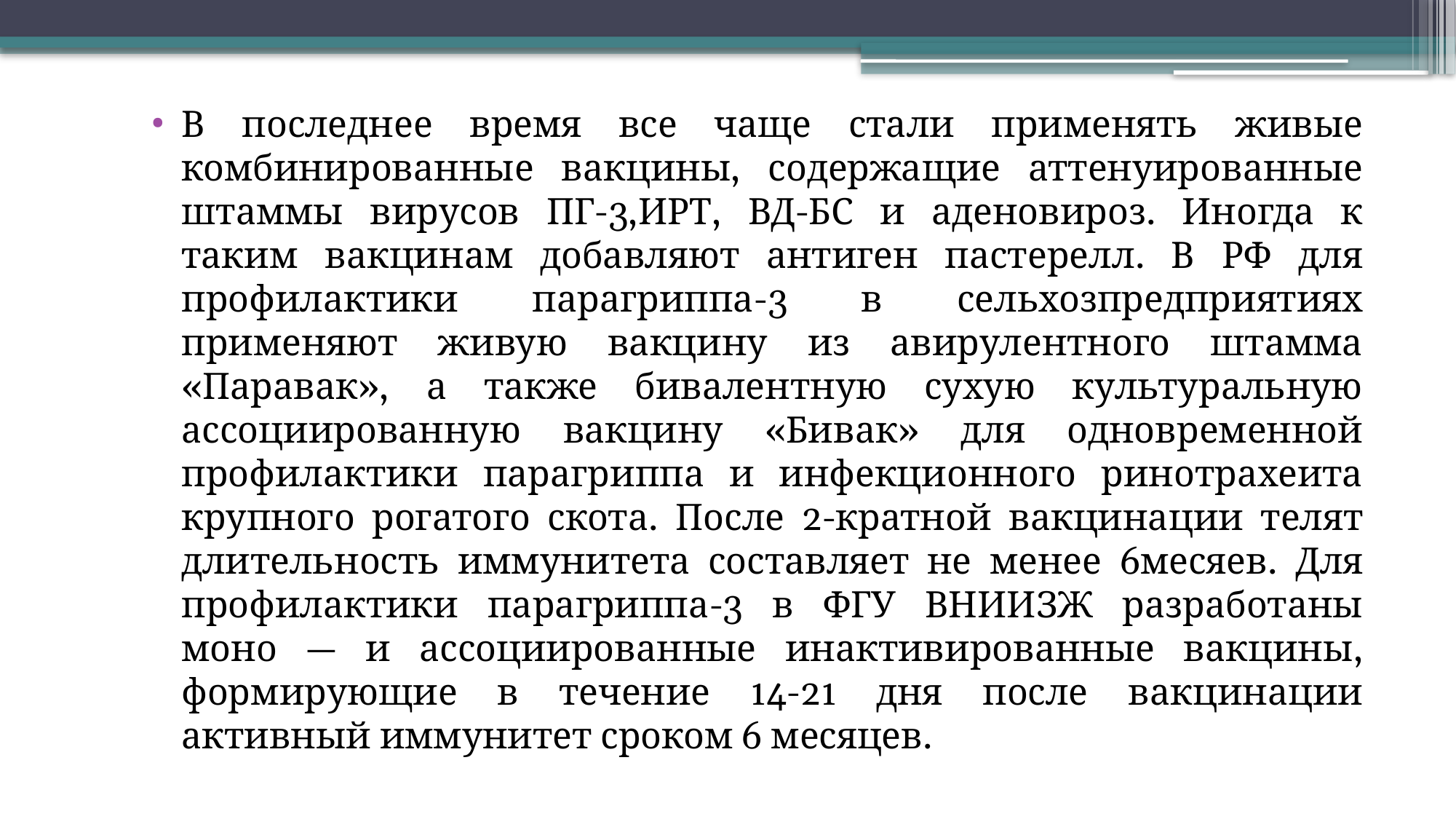

В последнее время все чаще стали применять живые комбинированные вакцины, содержащие аттенуированные штаммы вирусов ПГ-3,ИРТ, ВД-БС и аденовироз. Иногда к таким вакцинам добавляют антиген пастерелл. В РФ для профилактики парагриппа-3 в сельхозпредприятиях применяют живую вакцину из авирулентного штамма «Паравак», а также бивалентную сухую культуральную ассоциированную вакцину «Бивак» для одновременной профилактики парагриппа и инфекционного ринотрахеита крупного рогатого скота. После 2-кратной вакцинации телят длительность иммунитета составляет не менее 6месяев. Для профилактики парагриппа-3 в ФГУ ВНИИЗЖ разработаны моно — и ассоциированные инактивированные вакцины, формирующие в течение 14-21 дня после вакцинации активный иммунитет сроком 6 месяцев.